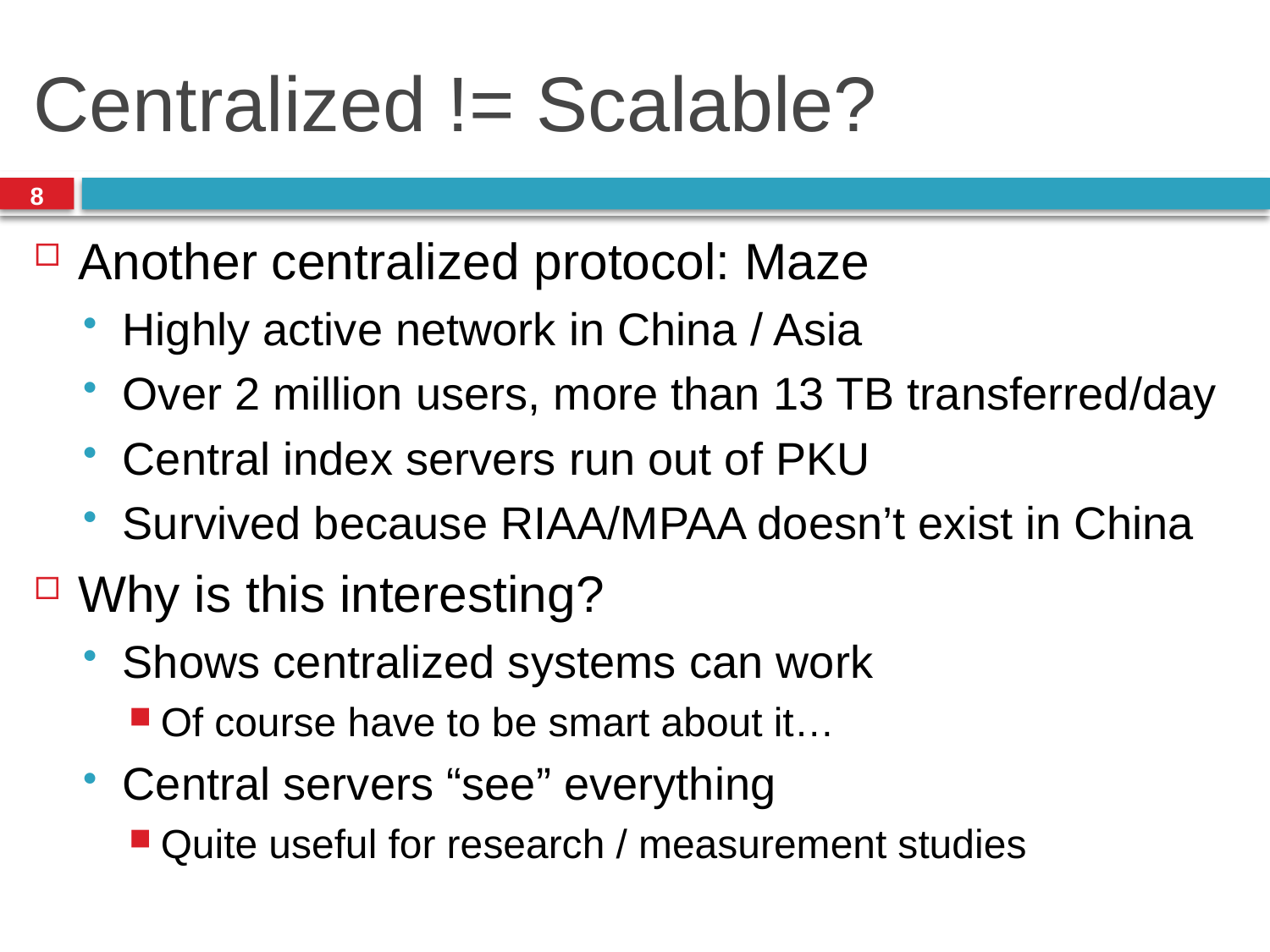

# Centralized != Scalable?
8
Another centralized protocol: Maze
Highly active network in China / Asia
Over 2 million users, more than 13 TB transferred/day
Central index servers run out of PKU
Survived because RIAA/MPAA doesn’t exist in China
Why is this interesting?
Shows centralized systems can work
Of course have to be smart about it…
Central servers “see” everything
Quite useful for research / measurement studies